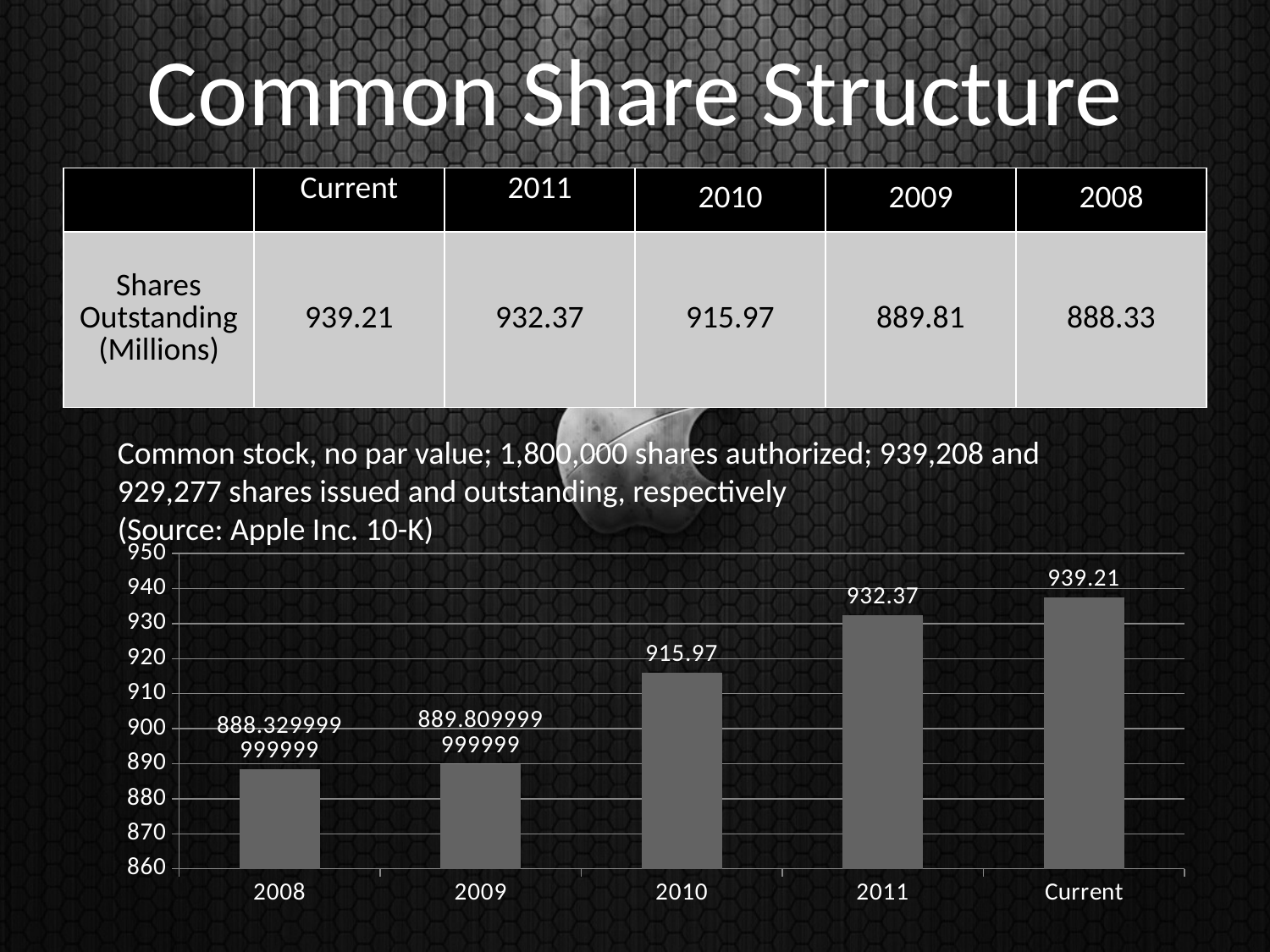

Common Share Structure

|  | Current | 2011 | 2010 | 2009 | 2008 |
| --- | --- | --- | --- | --- | --- |
| Shares Outstanding (Millions) | 939.21 | 932.37 | 915.97 | 889.81 | 888.33 |

Common stock, no par value; 1,800,000 shares authorized; 939,208 and 929,277 shares issued and outstanding, respectively
(Source: Apple Inc. 10-K)

### Chart

| Category |  |
|---|---|
| 2008 | 888.3299999999994 |
| 2009 | 889.8099999999994 |
| 2010 | 915.97 |
| 2011 | 932.37 |
| Current | 937.41 |